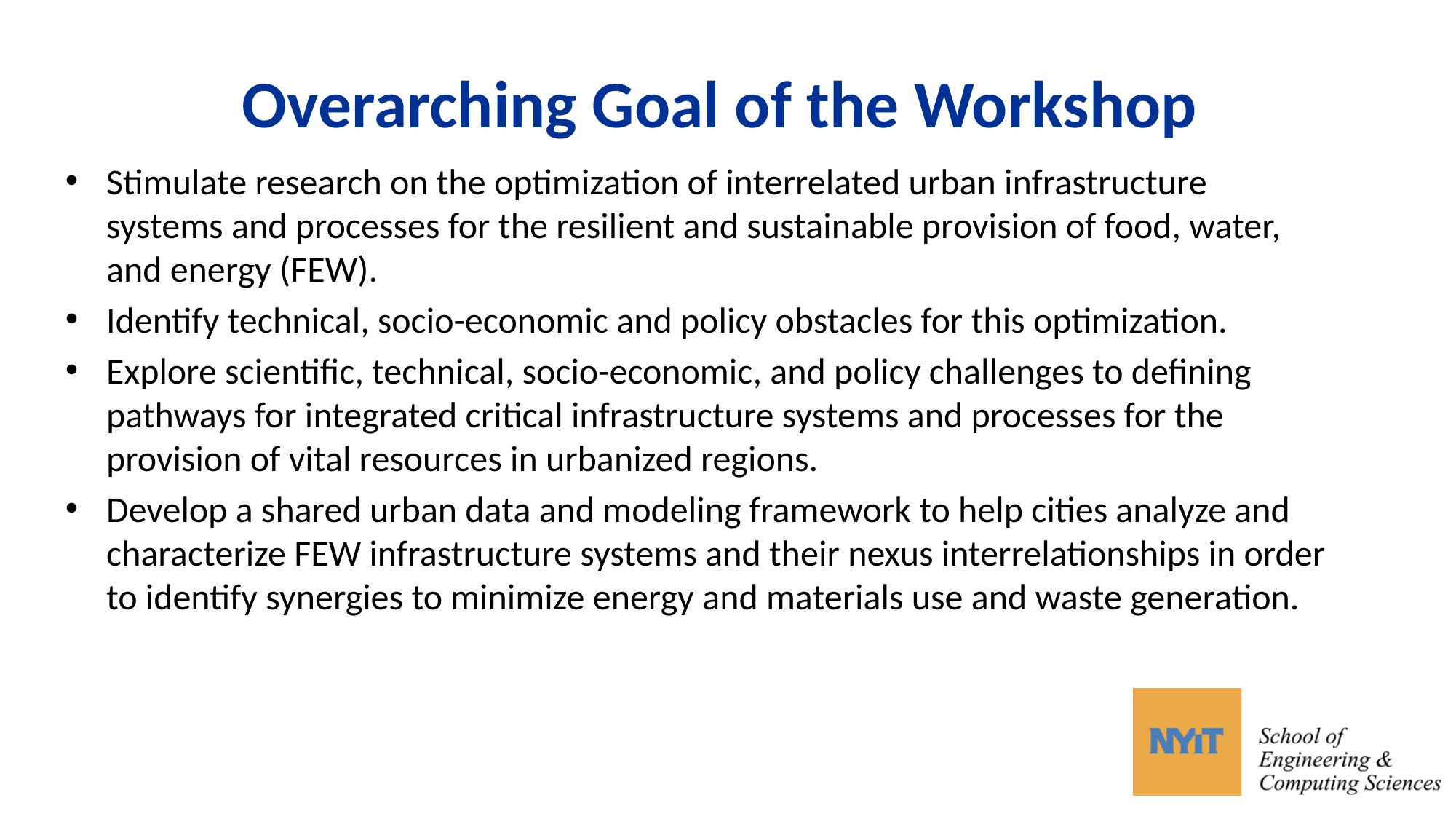

# Overarching Goal of the Workshop
Stimulate research on the optimization of interrelated urban infrastructure systems and processes for the resilient and sustainable provision of food, water, and energy (FEW).
Identify technical, socio-economic and policy obstacles for this optimization.
Explore scientific, technical, socio-economic, and policy challenges to defining pathways for integrated critical infrastructure systems and processes for the provision of vital resources in urbanized regions.
Develop a shared urban data and modeling framework to help cities analyze and characterize FEW infrastructure systems and their nexus interrelationships in order to identify synergies to minimize energy and materials use and waste generation.